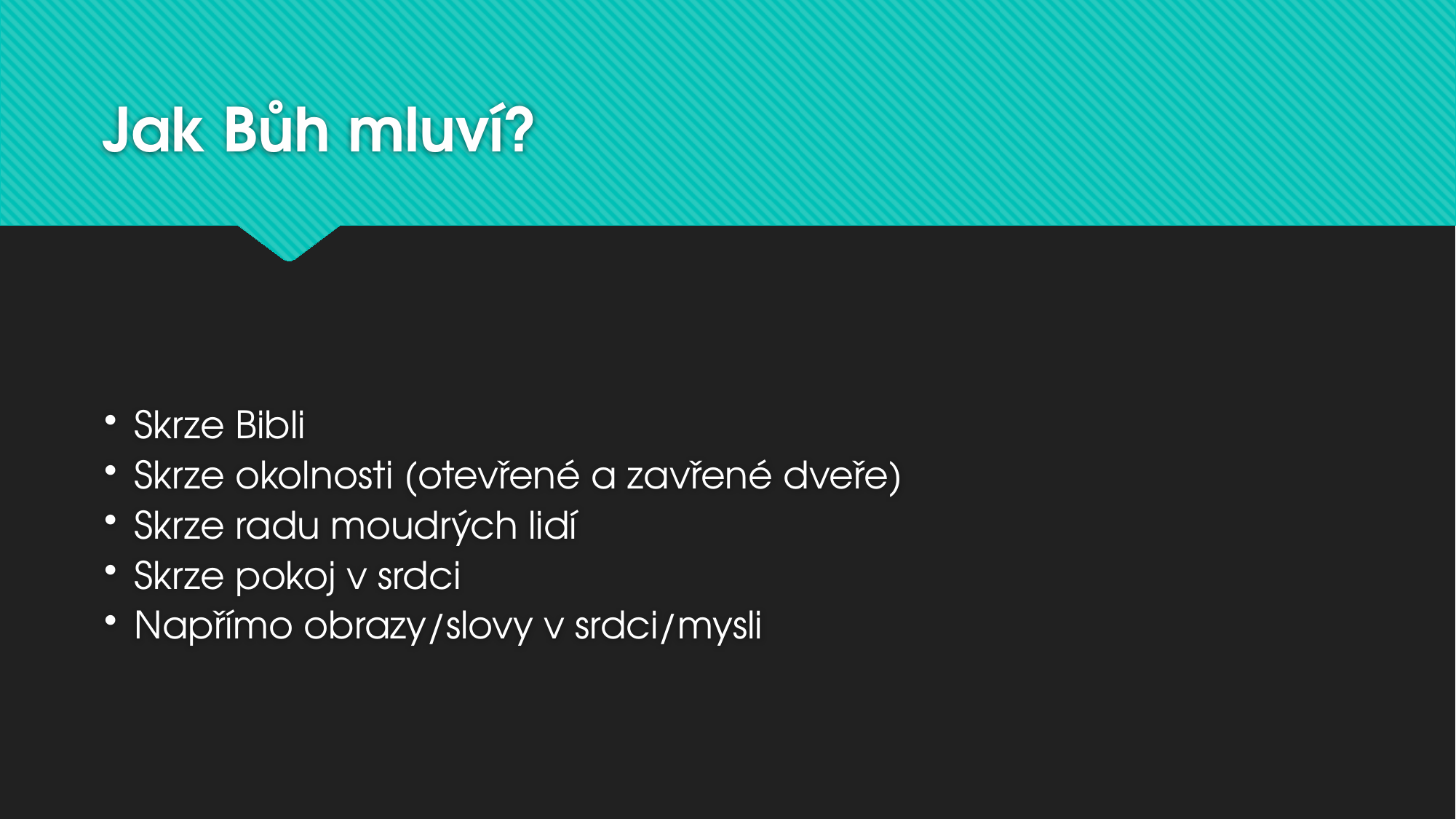

# Jak Bůh mluví?
Skrze Bibli
Skrze okolnosti (otevřené a zavřené dveře)
Skrze radu moudrých lidí
Skrze pokoj v srdci
Napřímo obrazy/slovy v srdci/mysli